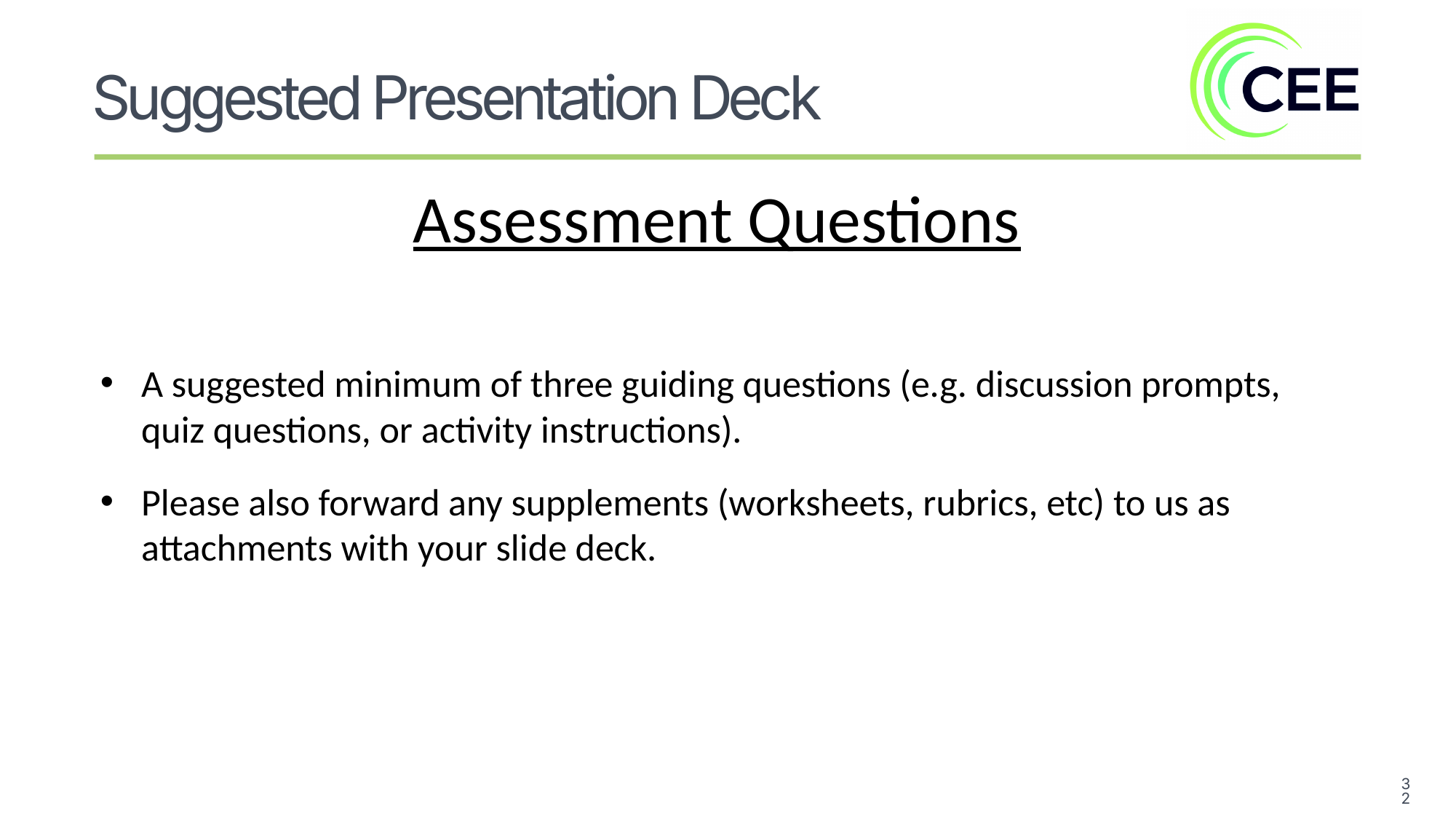

Suggested Presentation Deck
Assessment Questions
A suggested minimum of three guiding questions (e.g. discussion prompts, quiz questions, or activity instructions).
Please also forward any supplements (worksheets, rubrics, etc) to us as attachments with your slide deck.
32